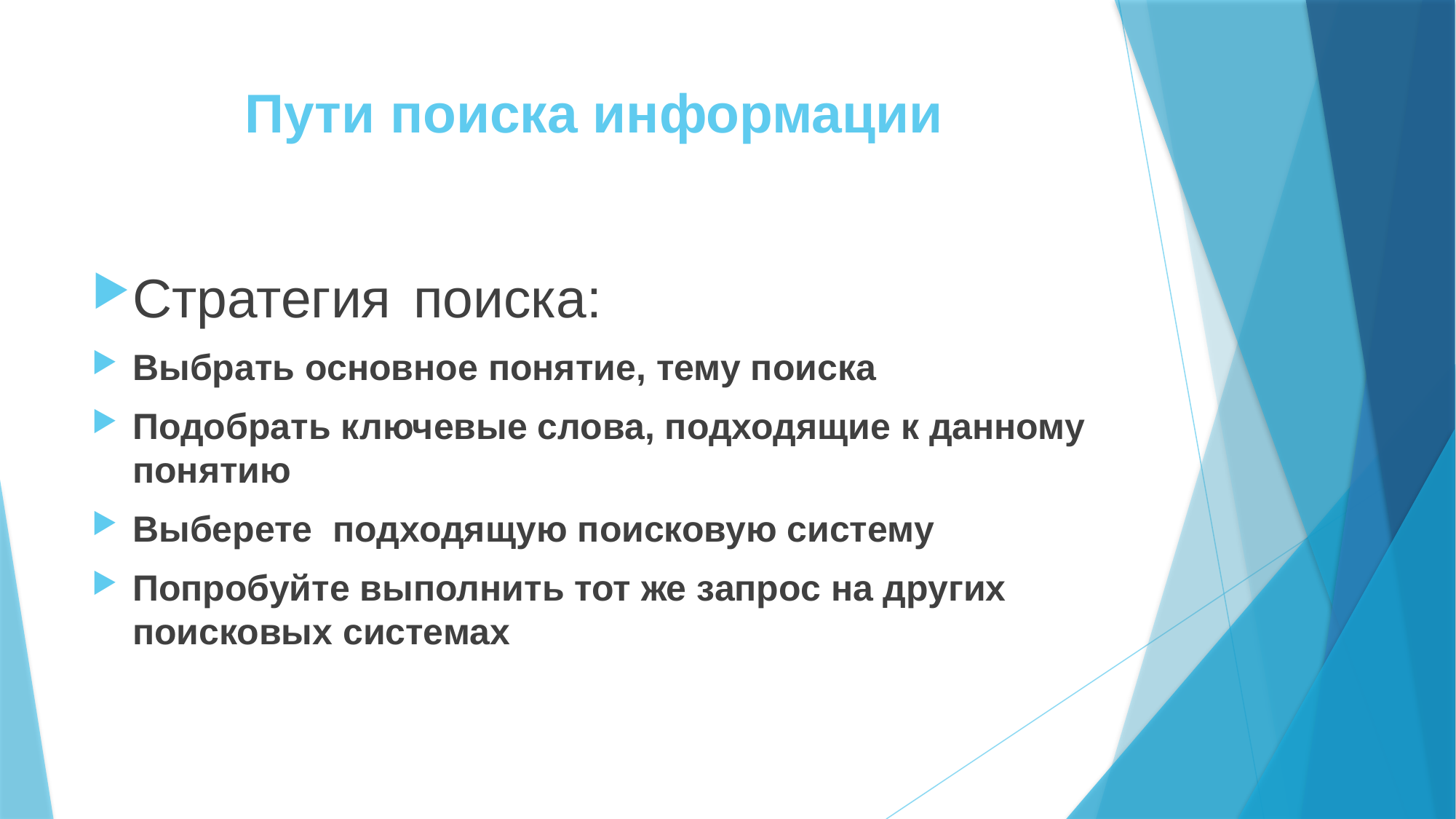

# Пути поиска информации
Стратегия  поиска:
Выбрать основное понятие, тему поиска
Подобрать ключевые слова, подходящие к данному понятию
Выберете  подходящую поисковую систему
Попробуйте выполнить тот же запрос на других поисковых системах